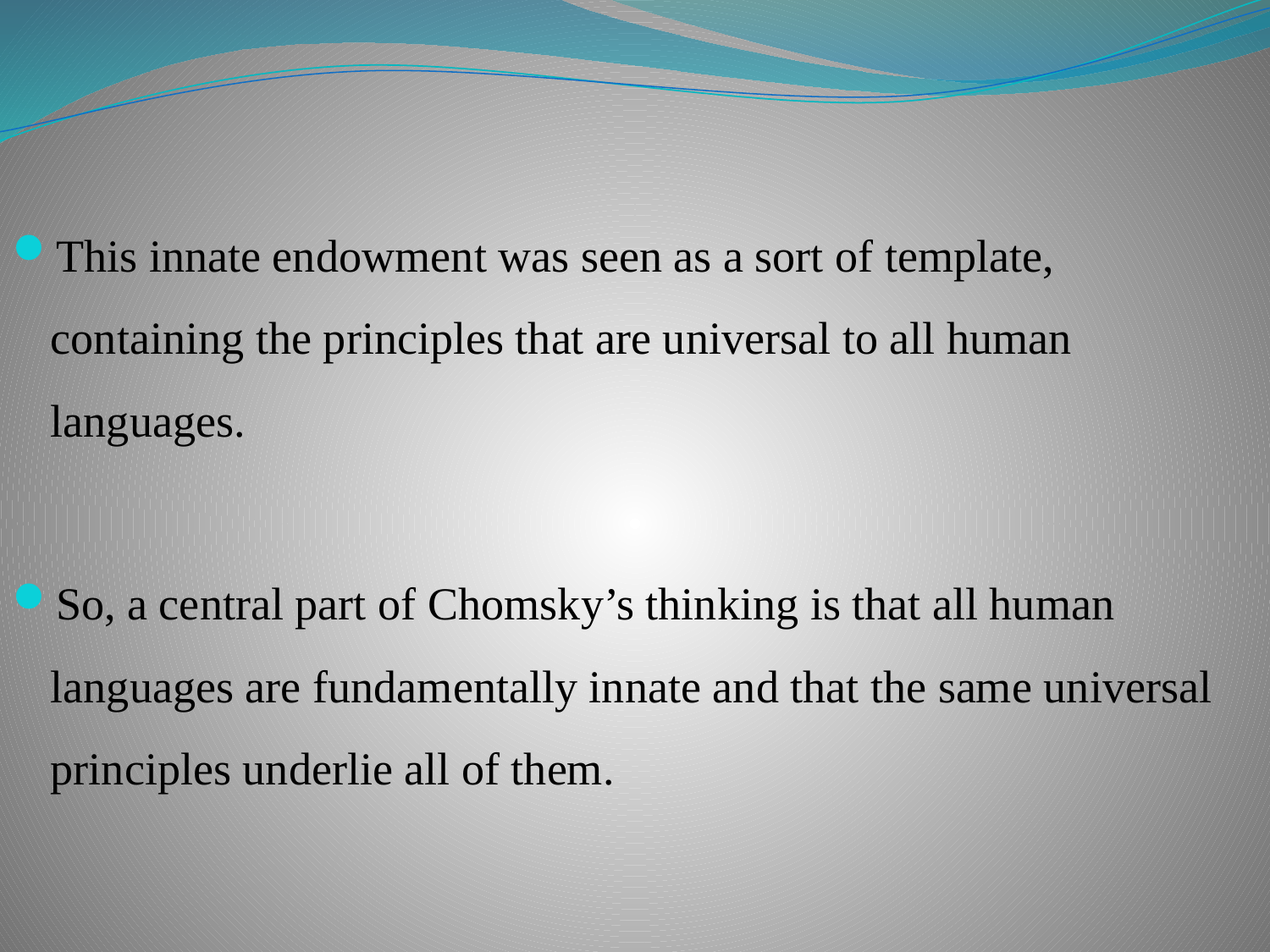

#

This innate endowment was seen as a sort of template, containing the principles that are universal to all human languages.

So, a central part of Chomsky’s thinking is that all human languages are fundamentally innate and that the same universal principles underlie all of them.